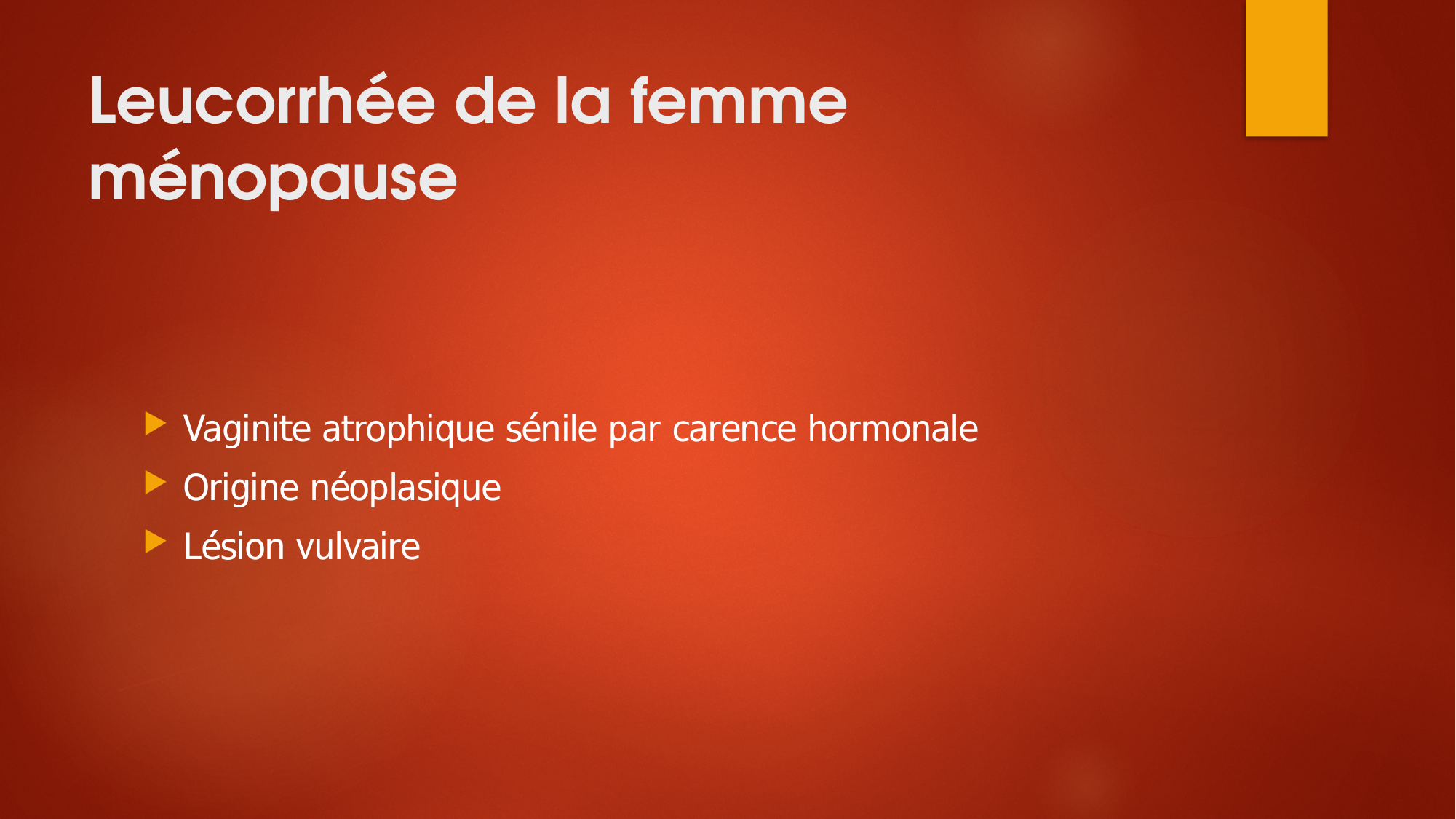

# Leucorrhée de la femme ménopause

Vaginite atrophique sénile par carence hormonale
Origine néoplasique
Lésion vulvaire